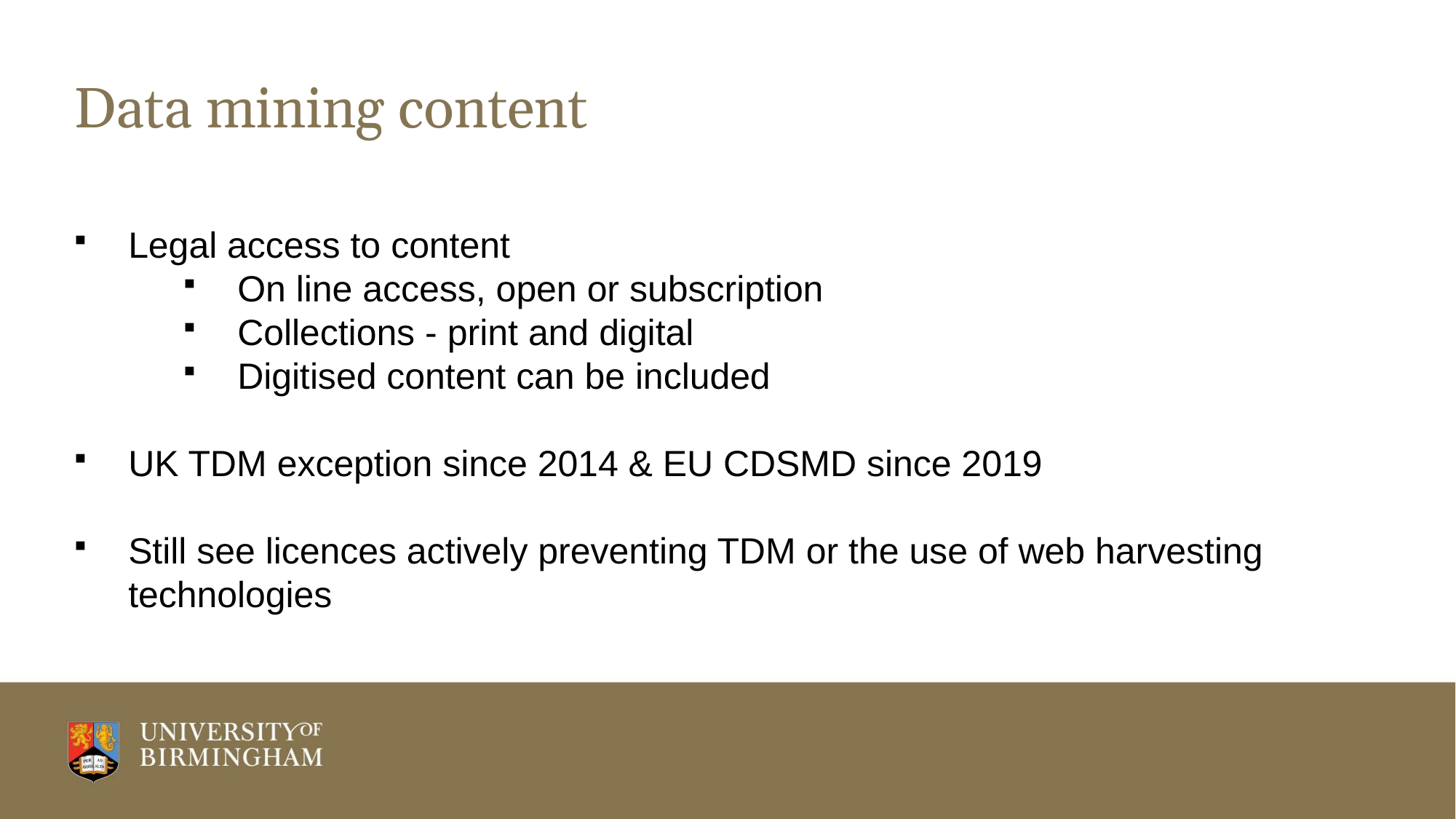

# Data mining content
Legal access to content
On line access, open or subscription
Collections - print and digital
Digitised content can be included

UK TDM exception since 2014 & EU CDSMD since 2019

Still see licences actively preventing TDM or the use of web harvesting technologies